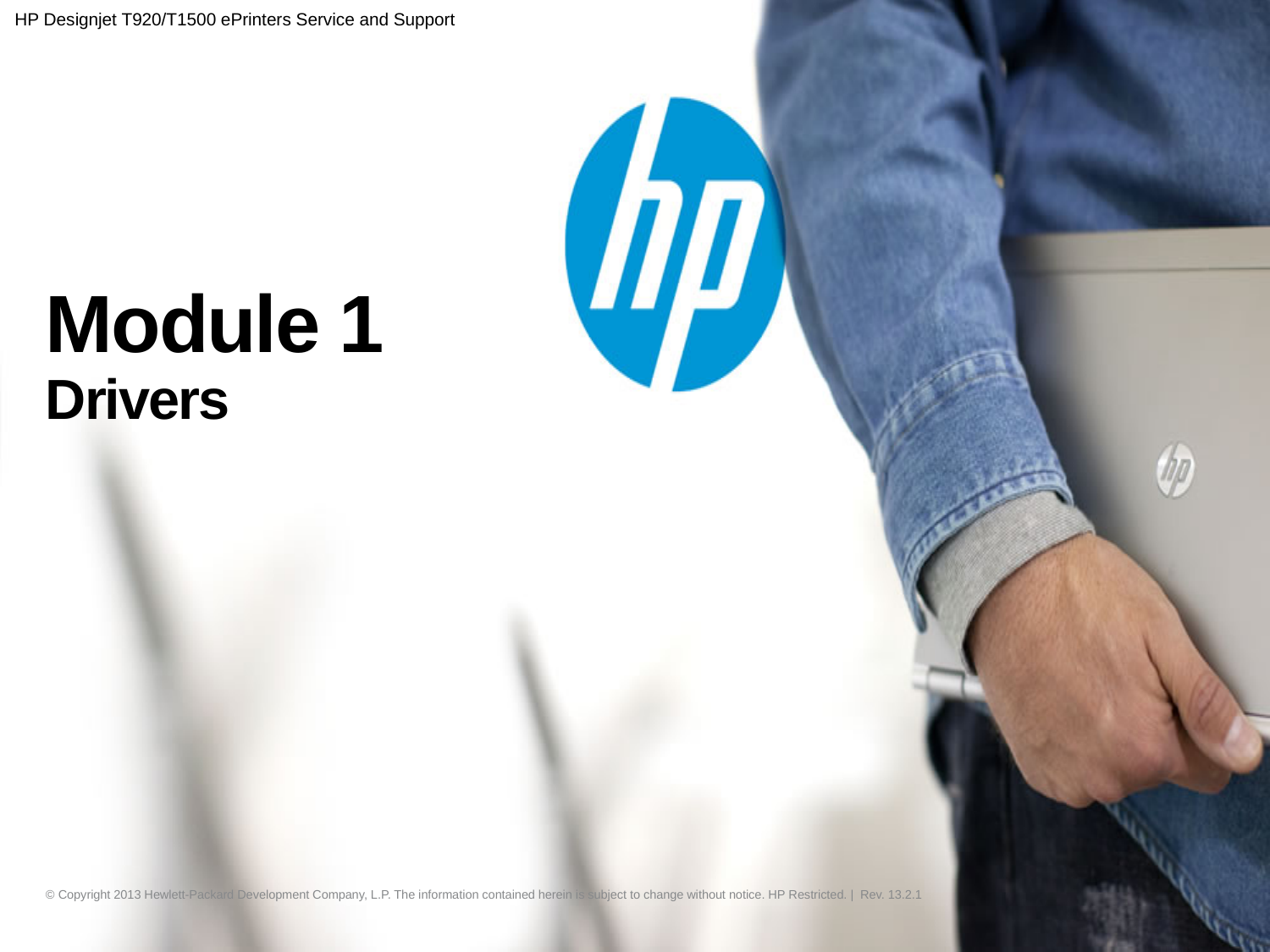

HP Designjet T920/T1500 ePrinters Service and Support
# Module 1 Drivers